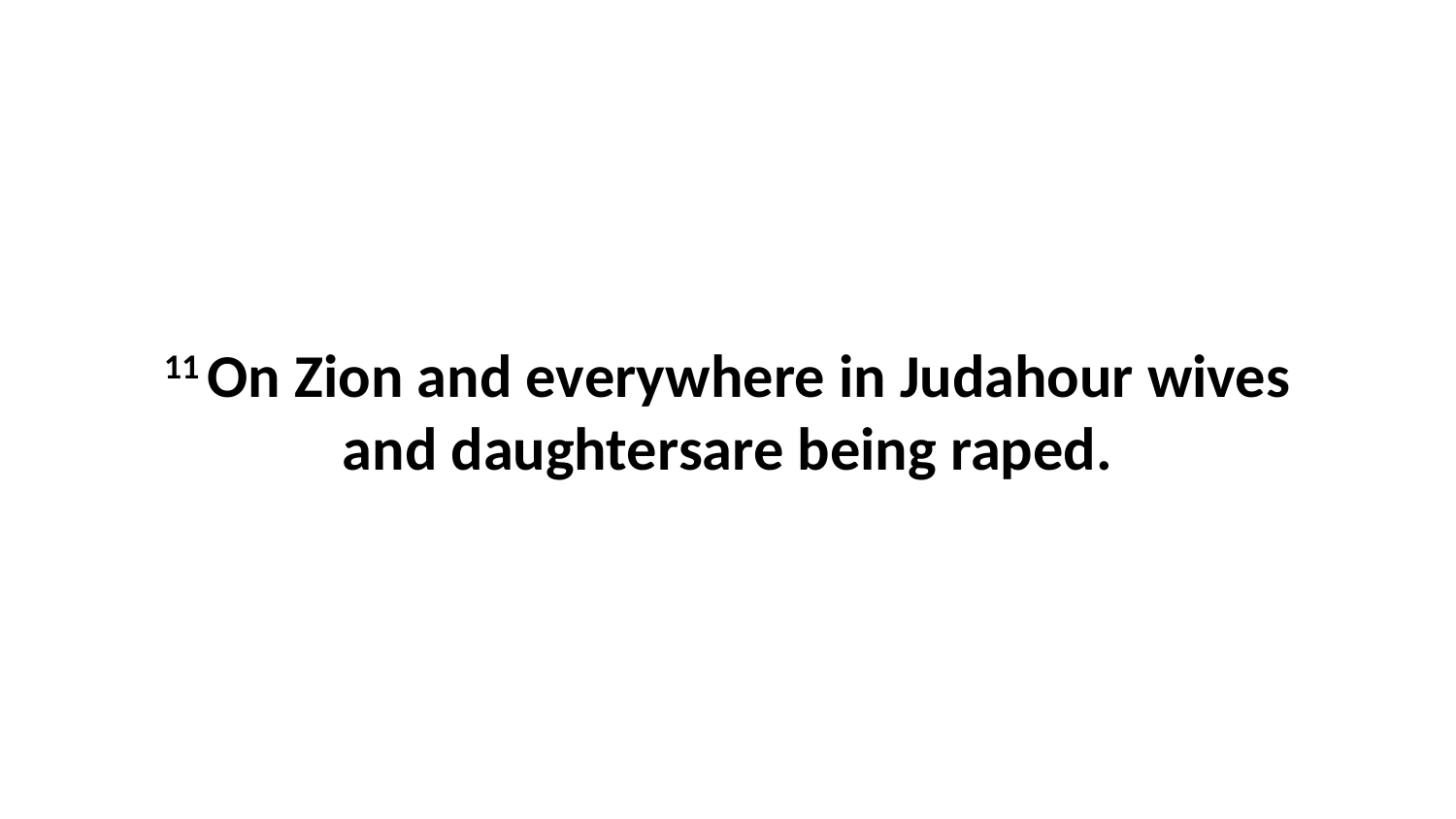

11 On Zion and everywhere in Judahour wives and daughtersare being raped.